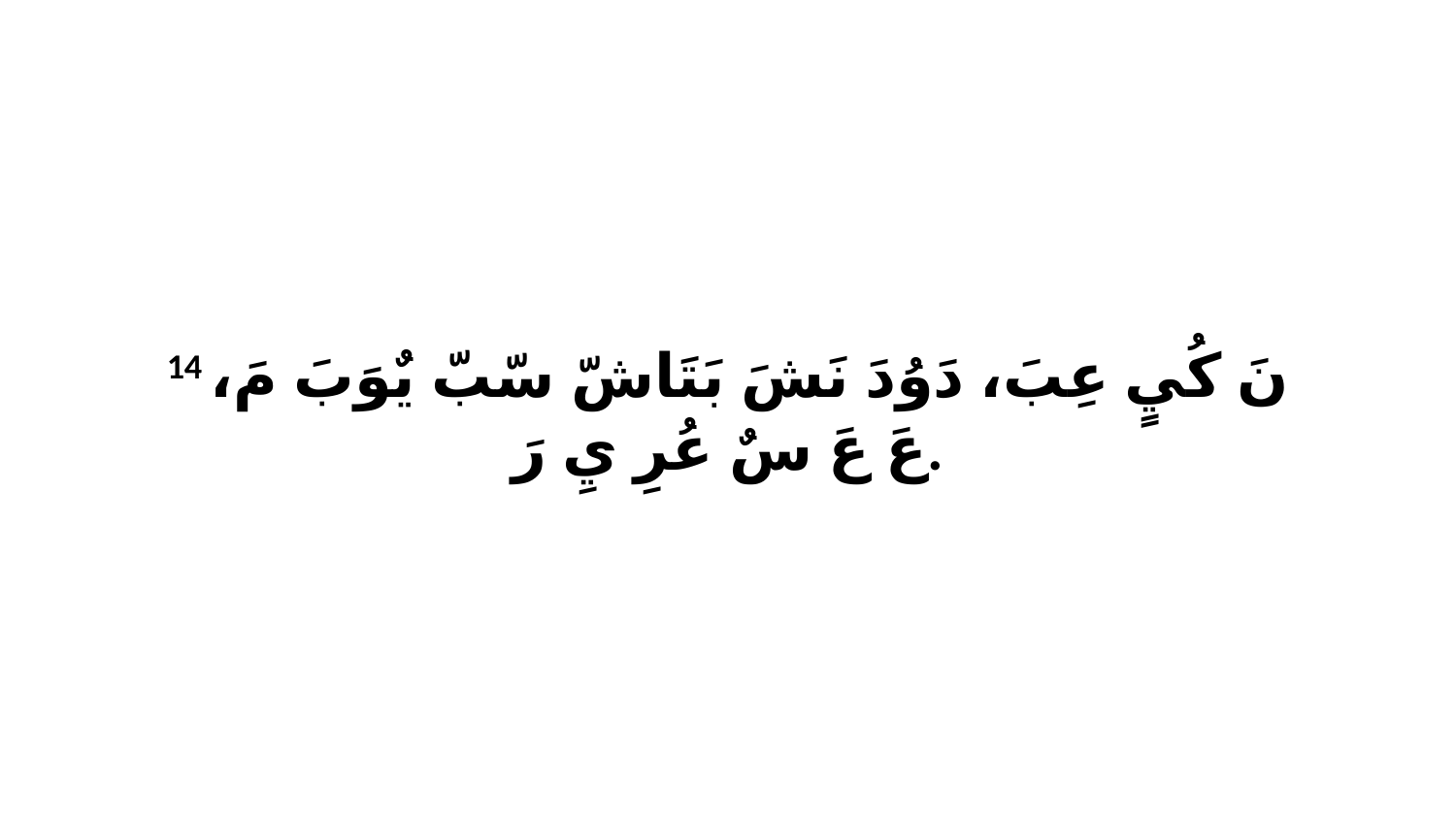

14 نَ كُيٍ عِبَ، دَوُدَ نَشَ بَتَاشّ سّبّ يٌوَبَ مَ، عَ عَ سٌ عُرِ يِ رَ.